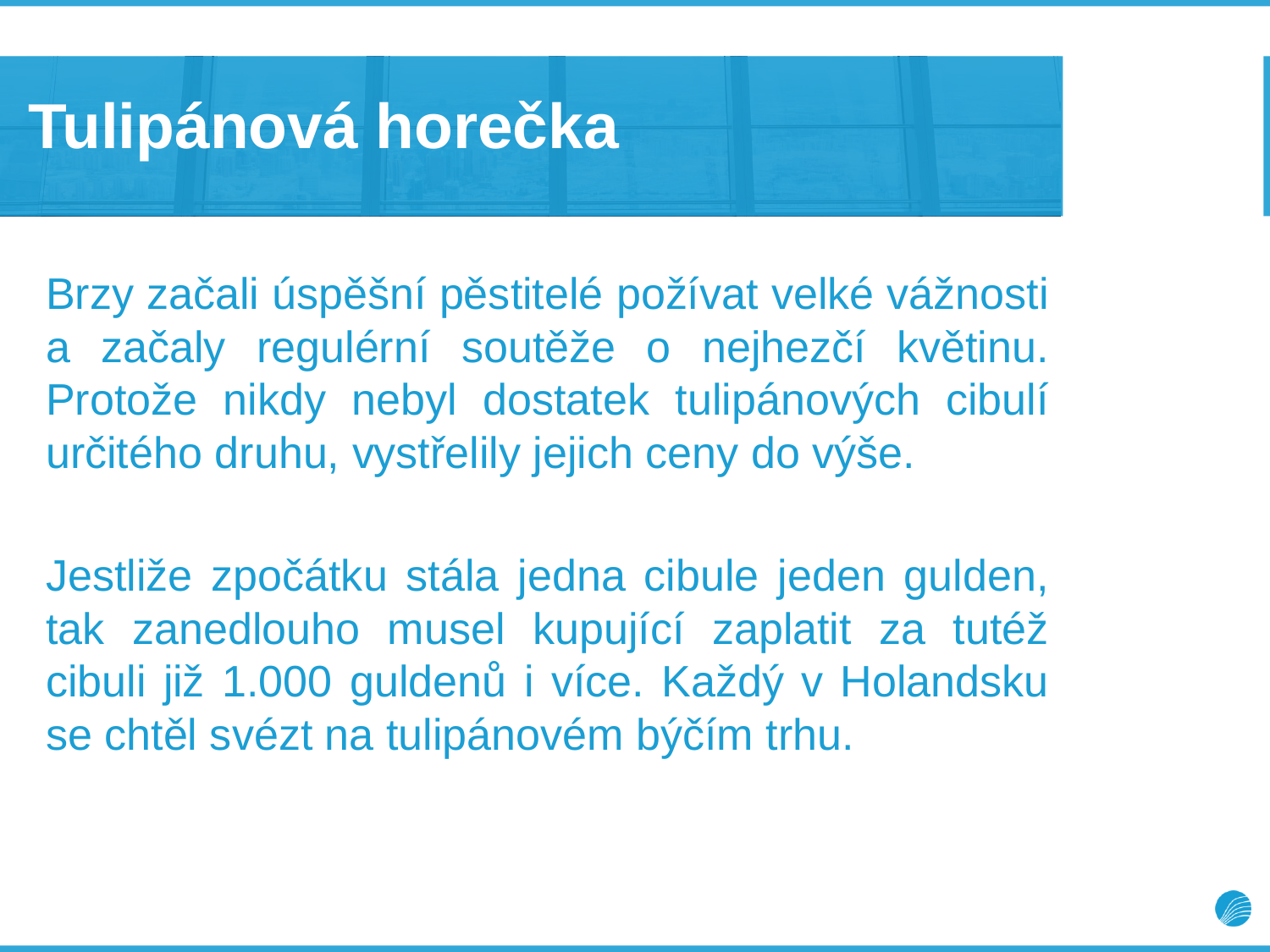

# Tulipánová horečka
Brzy začali úspěšní pěstitelé požívat velké vážnosti a začaly regulérní soutěže o nejhezčí květinu. Protože nikdy nebyl dostatek tulipánových cibulí určitého druhu, vystřelily jejich ceny do výše.

Jestliže zpočátku stála jedna cibule jeden gulden, tak zanedlouho musel kupující zaplatit za tutéž cibuli již 1.000 guldenů i více. Každý v Holandsku se chtěl svézt na tulipánovém býčím trhu.